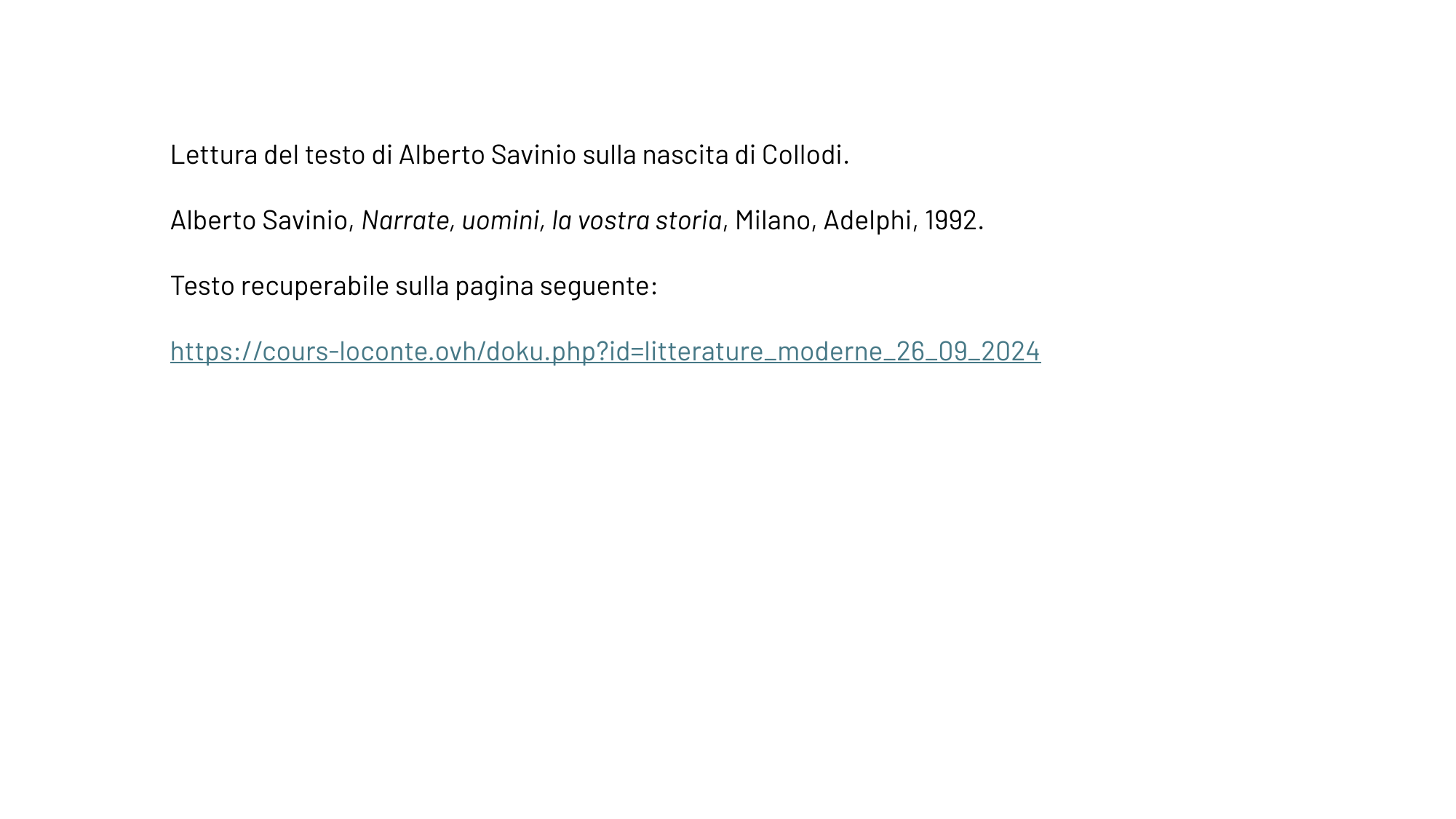

Lettura del testo di Alberto Savinio sulla nascita di Collodi.

Alberto Savinio, Narrate, uomini, la vostra storia, Milano, Adelphi, 1992.

Testo recuperabile sulla pagina seguente:

https://cours-loconte.ovh/doku.php?id=litterature_moderne_26_09_2024